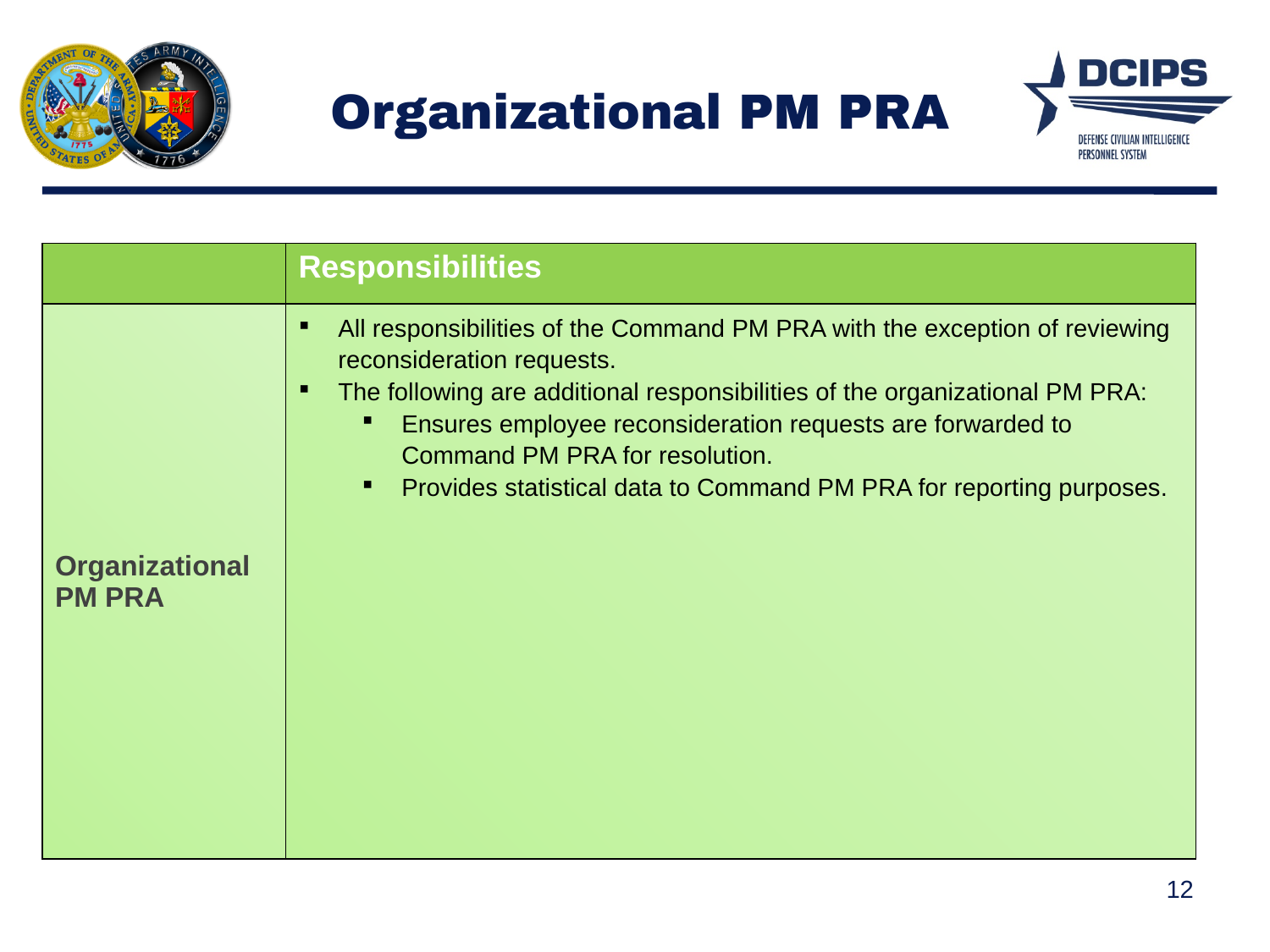

# Organizational PM PRA
|  | Responsibilities |
| --- | --- |
| Organizational PM PRA | All responsibilities of the Command PM PRA with the exception of reviewing reconsideration requests. The following are additional responsibilities of the organizational PM PRA: Ensures employee reconsideration requests are forwarded to Command PM PRA for resolution. Provides statistical data to Command PM PRA for reporting purposes. |
12